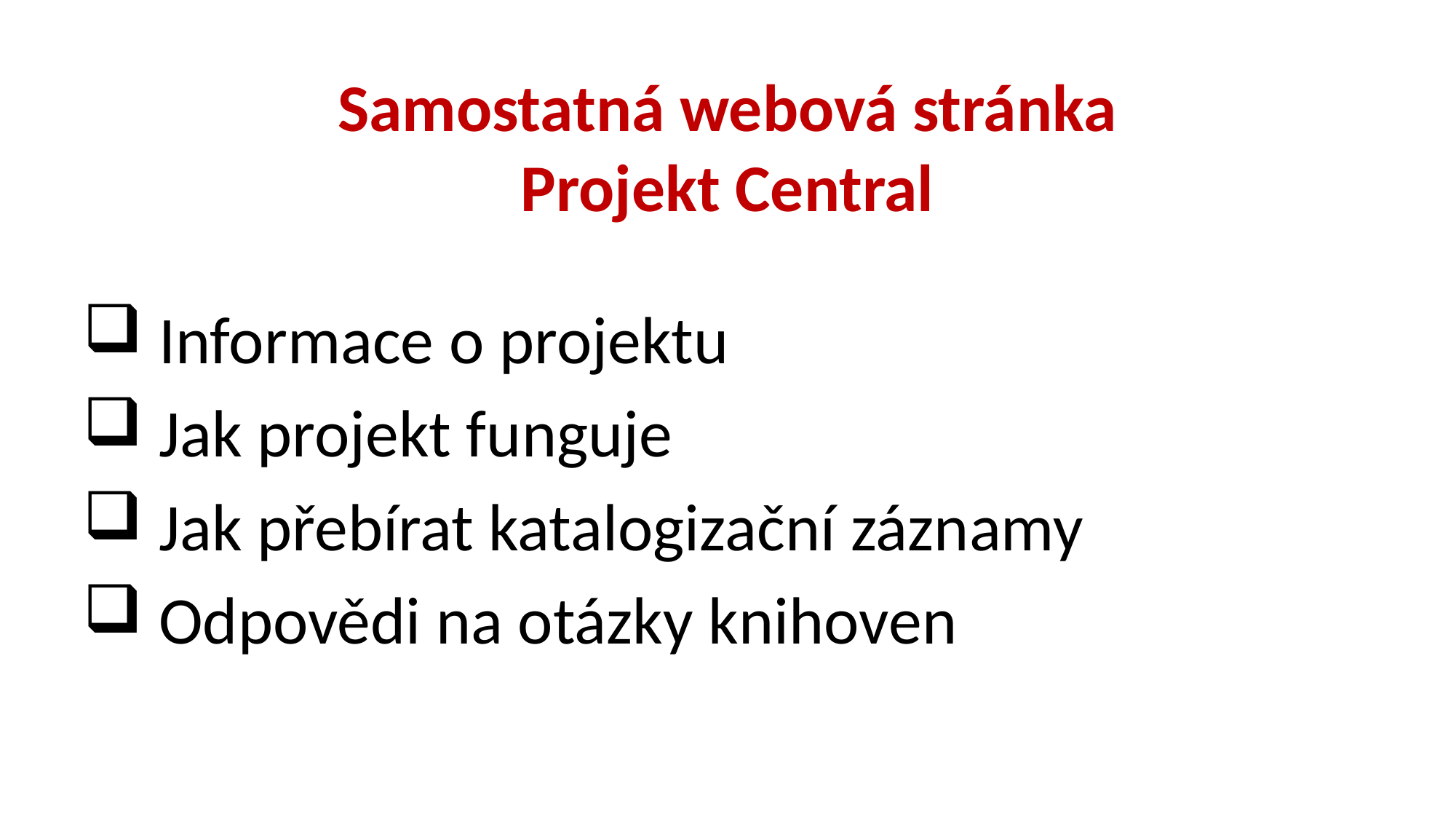

# Samostatná webová stránka Projekt Central
 Informace o projektu
 Jak projekt funguje
 Jak přebírat katalogizační záznamy
 Odpovědi na otázky knihoven